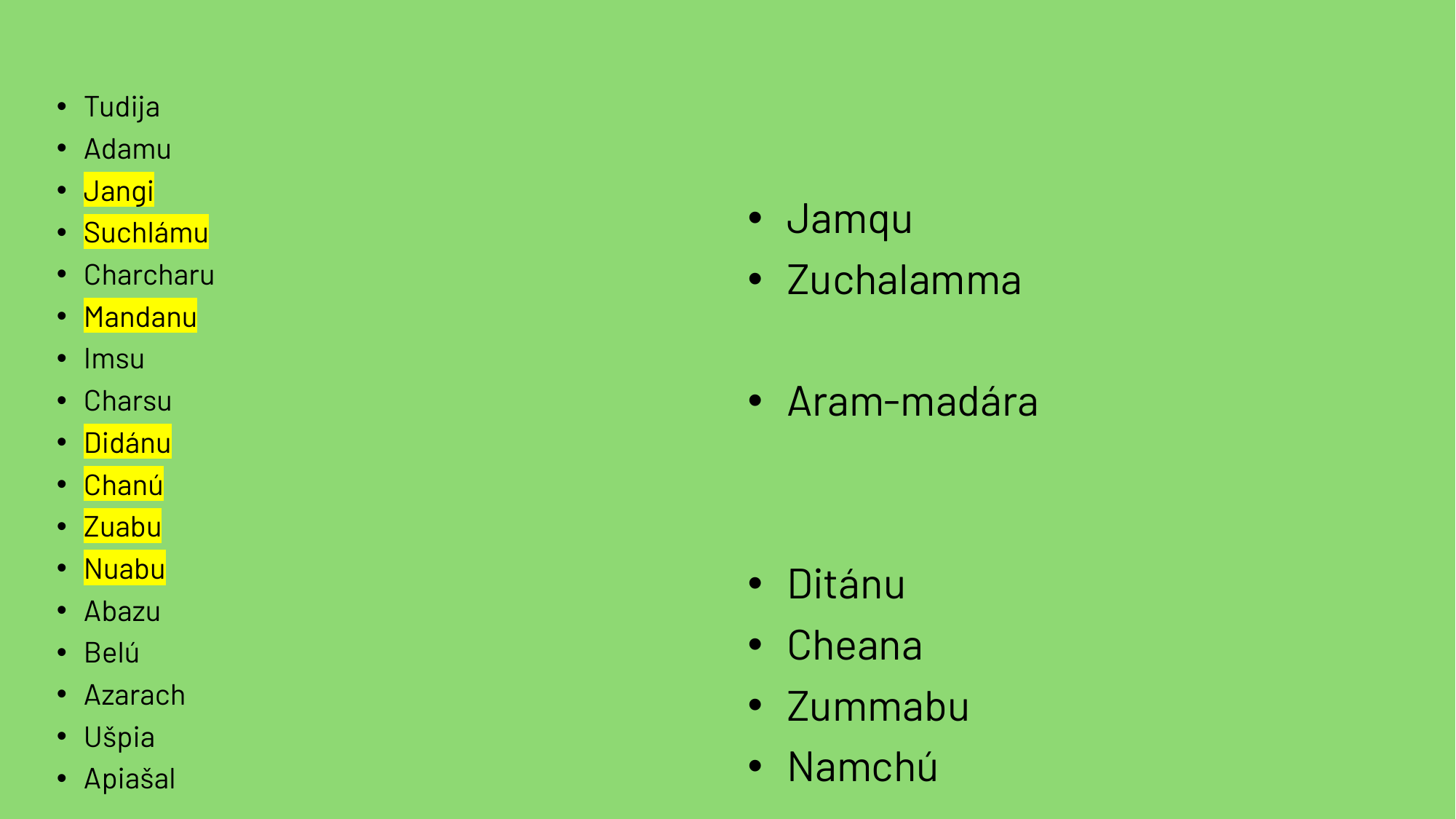

#

Jamqu
Zuchalamma

Aram-madára

Ditánu
Cheana
Zummabu
Namchú

Tudija
Adamu
Jangi
Suchlámu
Charcharu
Mandanu
Imsu
Charsu
Didánu
Chanú
Zuabu
Nuabu
Abazu
Belú
Azarach
Ušpia
Apiašal